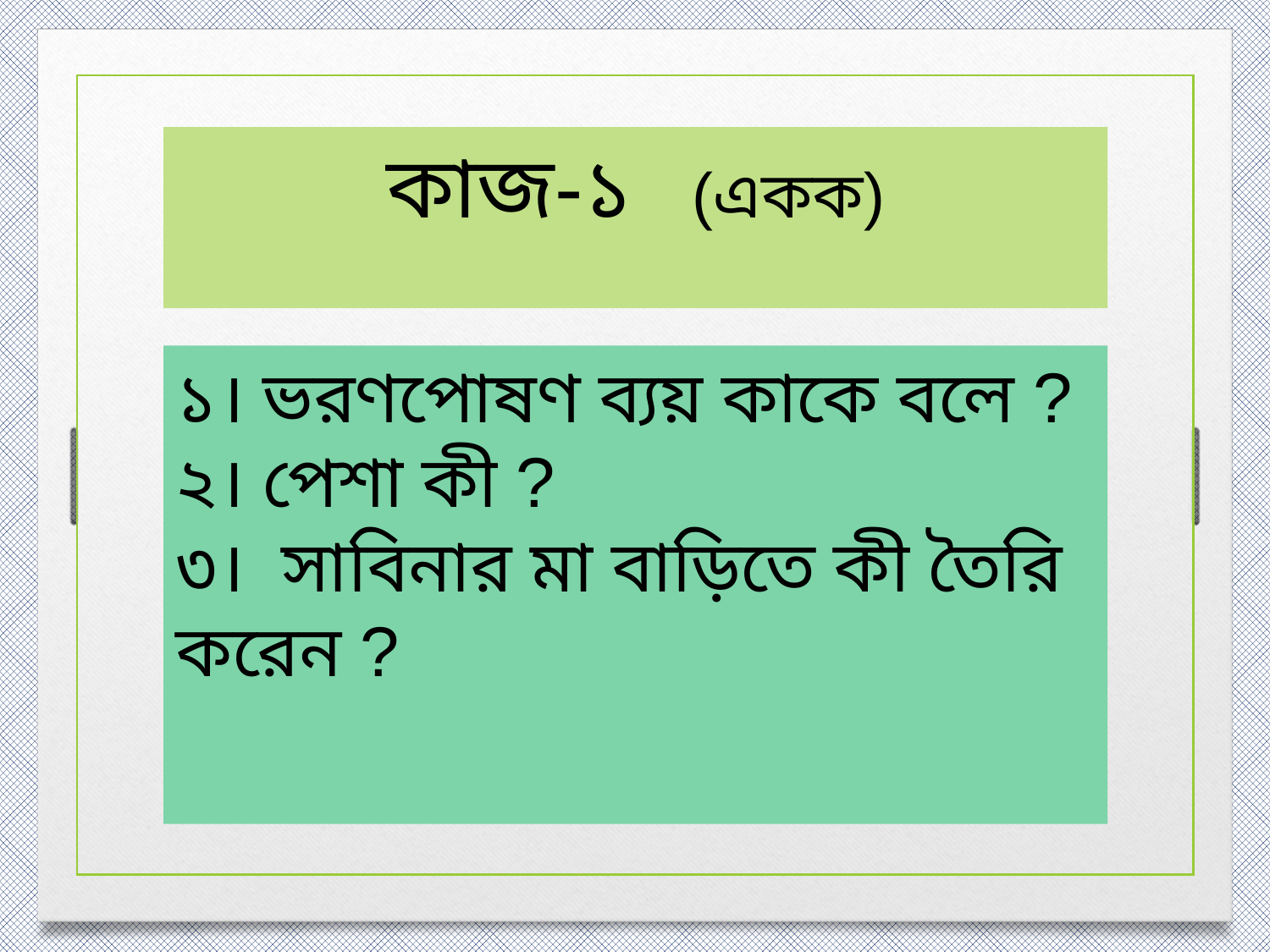

কাজ-১   (একক)
১। ভরণপোষণ ব্যয় কাকে বলে ?
২। পেশা কী ?
৩।  সাবিনার মা বাড়িতে কী তৈরি করেন ?